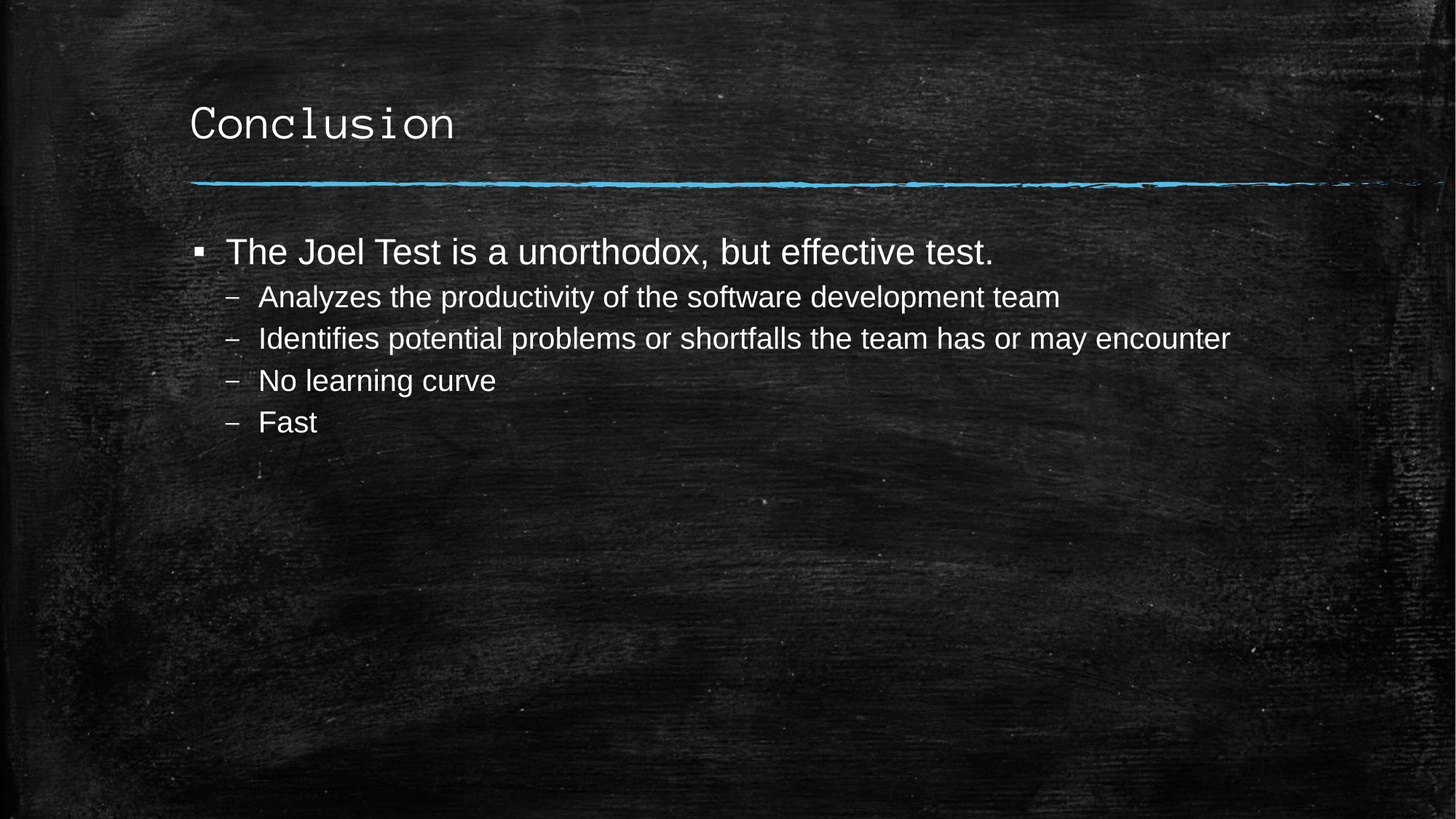

# Conclusion
The Joel Test is a unorthodox, but effective test.
Analyzes the productivity of the software development team
Identifies potential problems or shortfalls the team has or may encounter
No learning curve
Fast